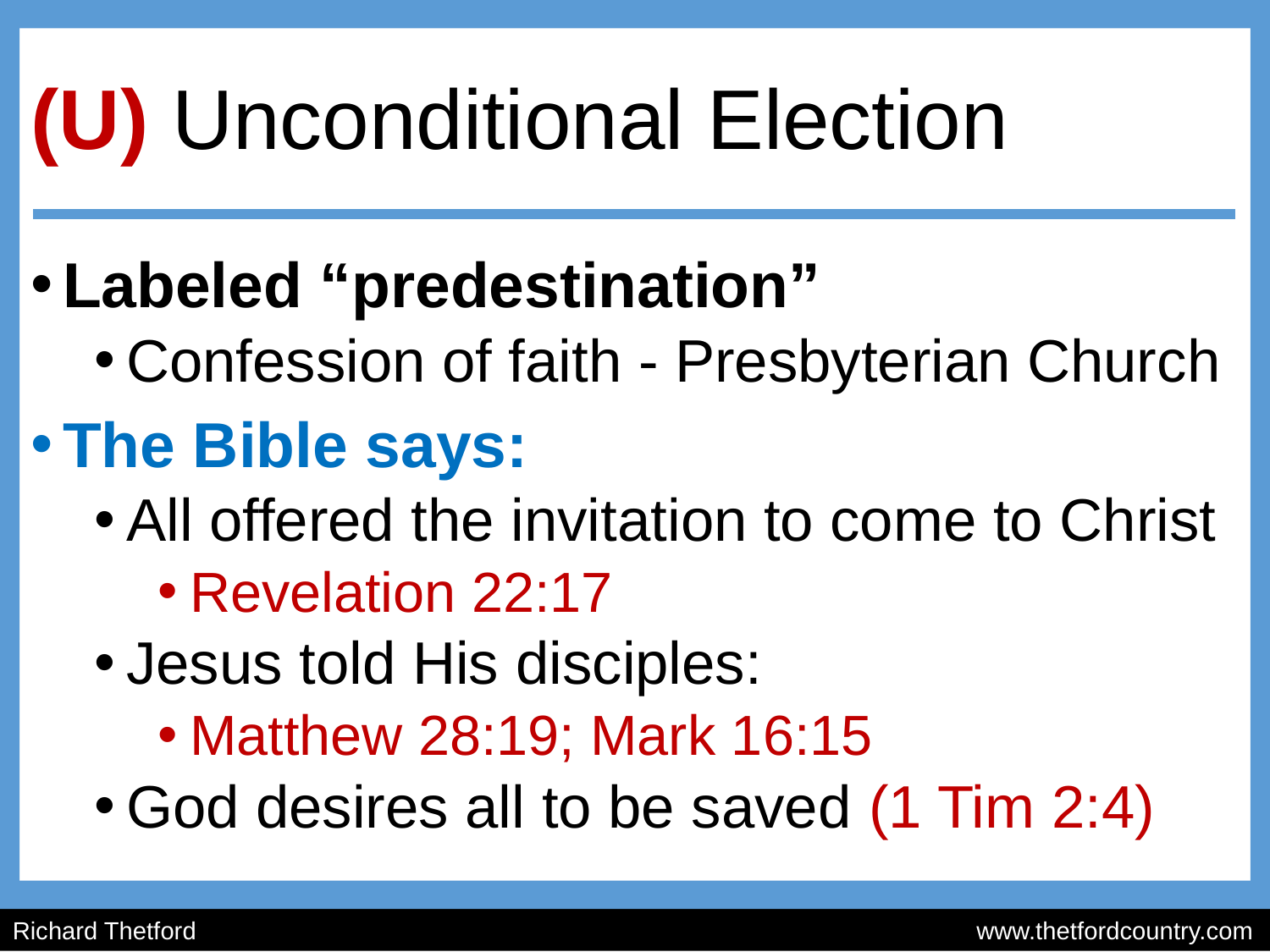

# (U) Unconditional Election
Labeled “predestination”
Confession of faith - Presbyterian Church
The Bible says:
All offered the invitation to come to Christ
Revelation 22:17
Jesus told His disciples:
Matthew 28:19; Mark 16:15
God desires all to be saved (1 Tim 2:4)